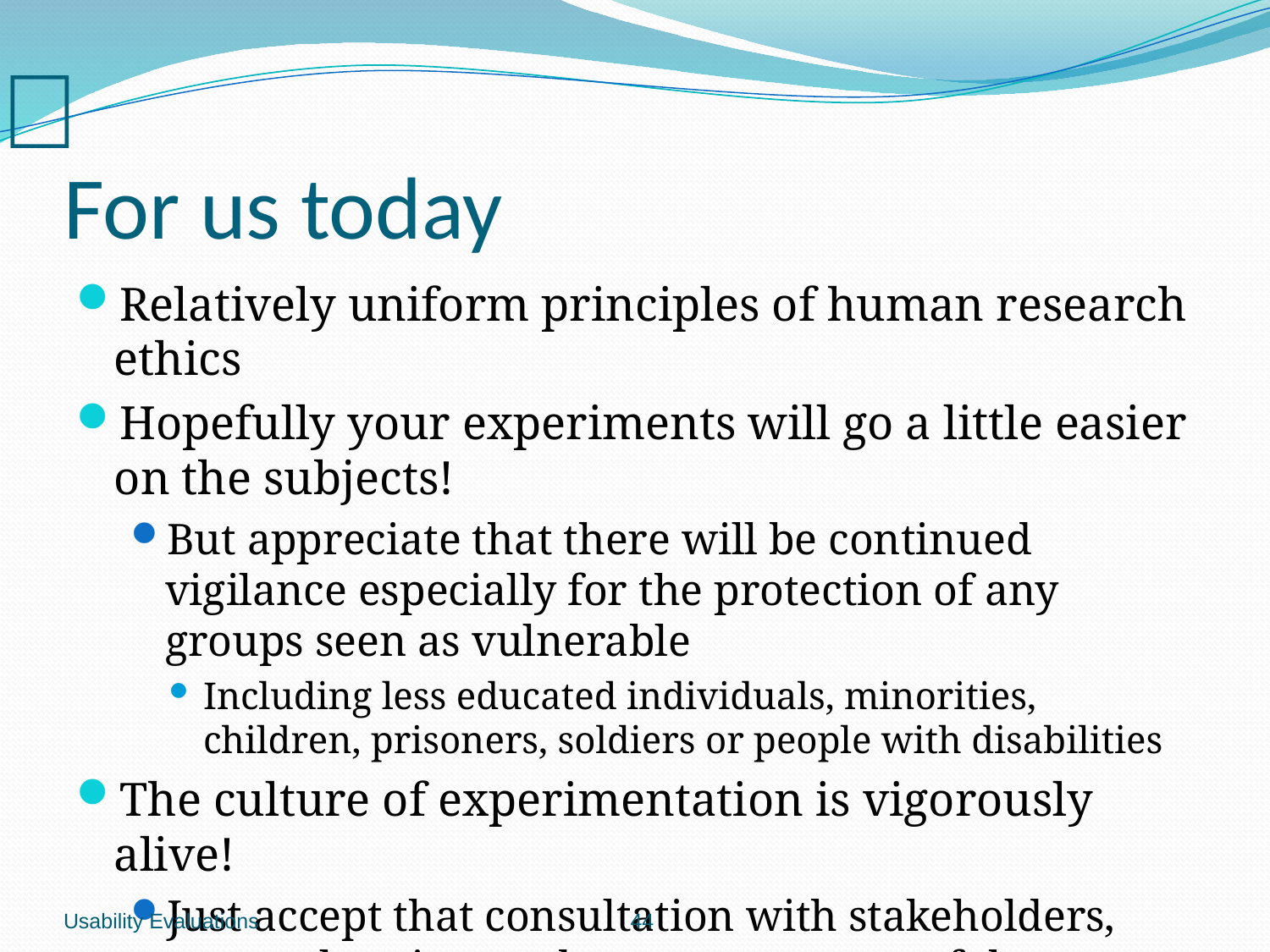

# For us today
Relatively uniform principles of human research ethics
Hopefully your experiments will go a little easier on the subjects!
But appreciate that there will be continued vigilance especially for the protection of any groups seen as vulnerable
Including less educated individuals, minorities, children, prisoners, soldiers or people with disabilities
The culture of experimentation is vigorously alive!
Just accept that consultation with stakeholders, protocol review and consent are part of the process
Usability Evaluations
			    		 44